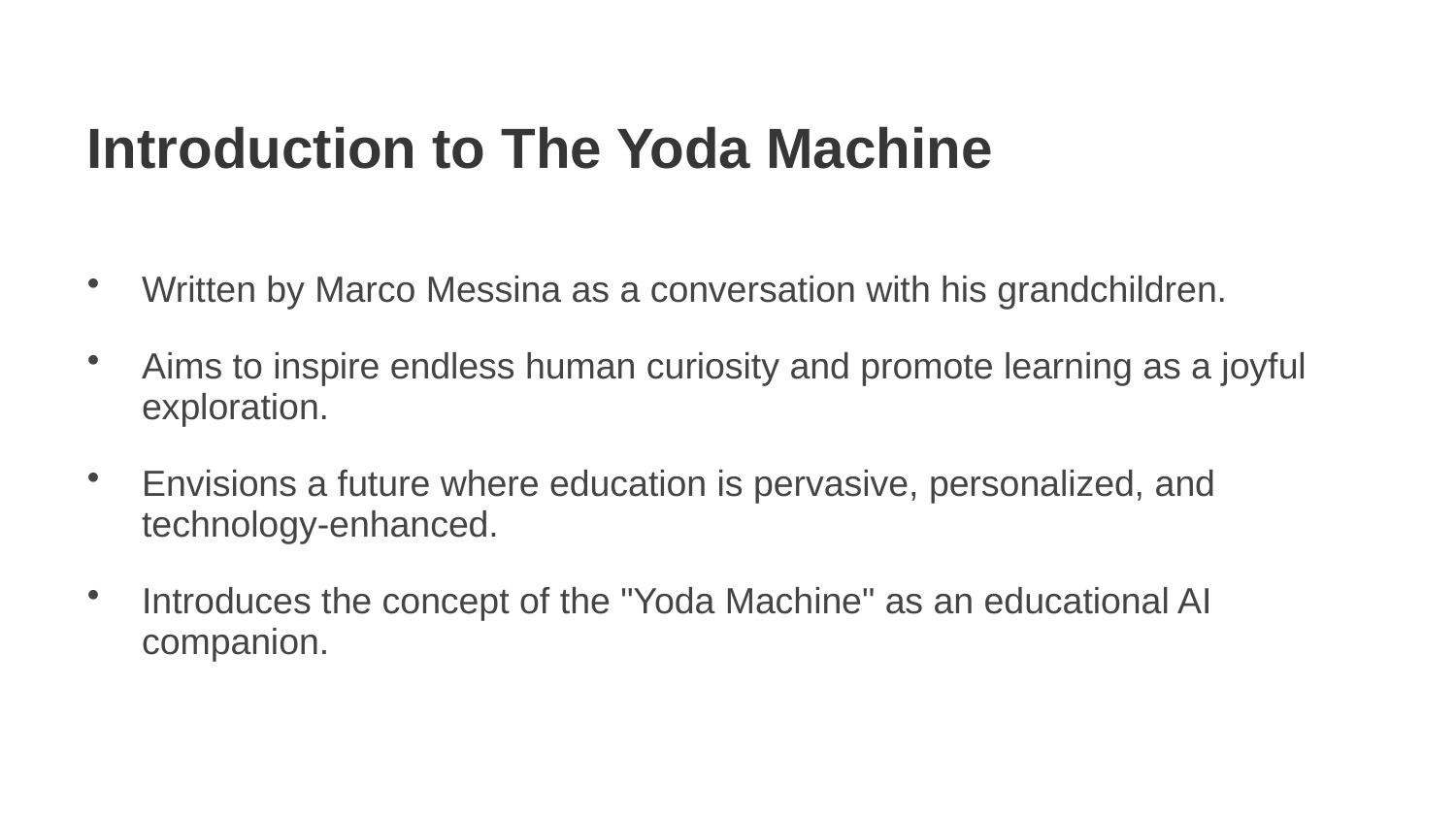

Introduction to The Yoda Machine
Written by Marco Messina as a conversation with his grandchildren.
Aims to inspire endless human curiosity and promote learning as a joyful exploration.
Envisions a future where education is pervasive, personalized, and technology-enhanced.
Introduces the concept of the "Yoda Machine" as an educational AI companion.